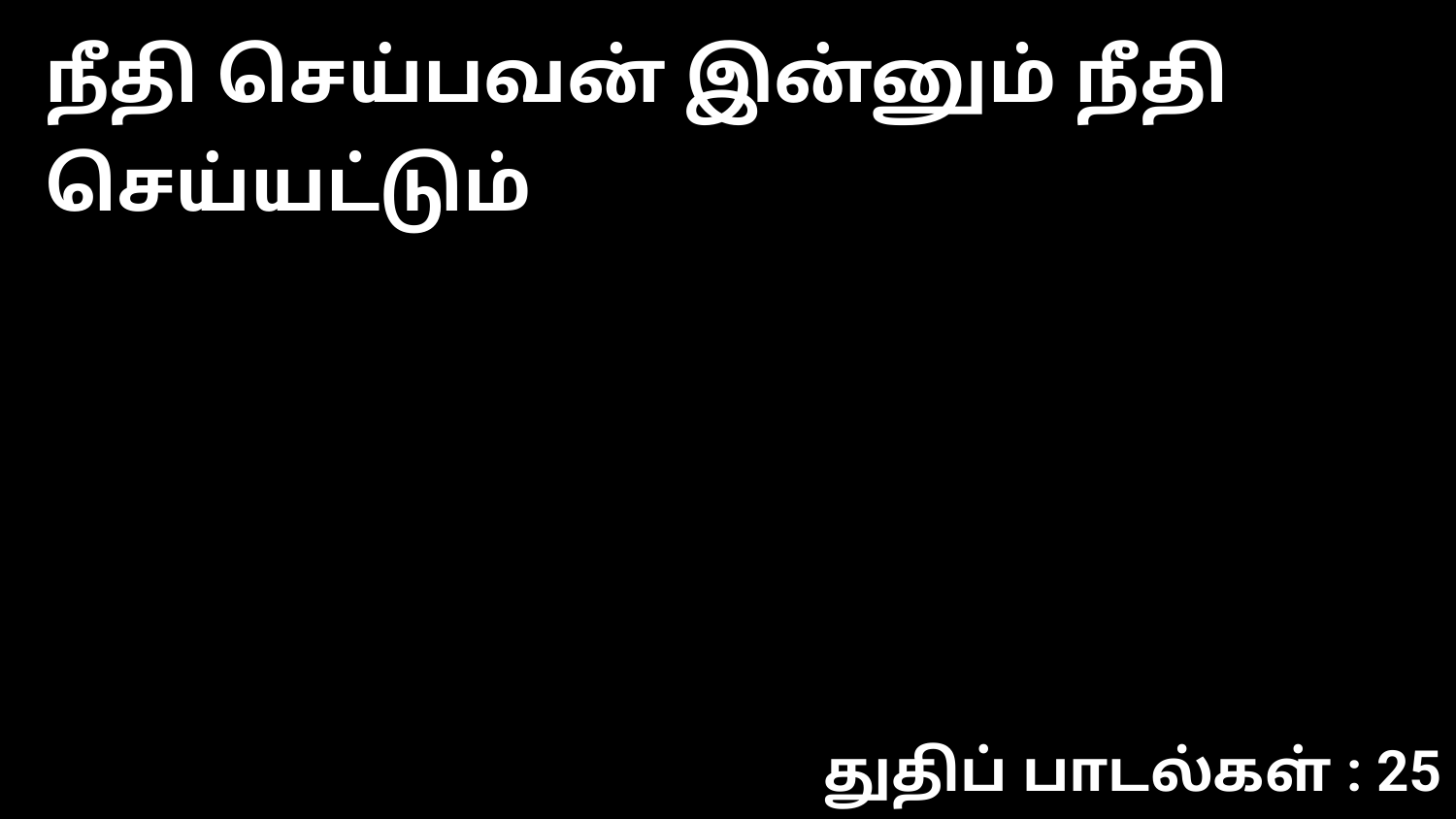

நீதி செய்பவன் இன்னும் நீதி செய்யட்டும்
துதிப் பாடல்கள் : 25